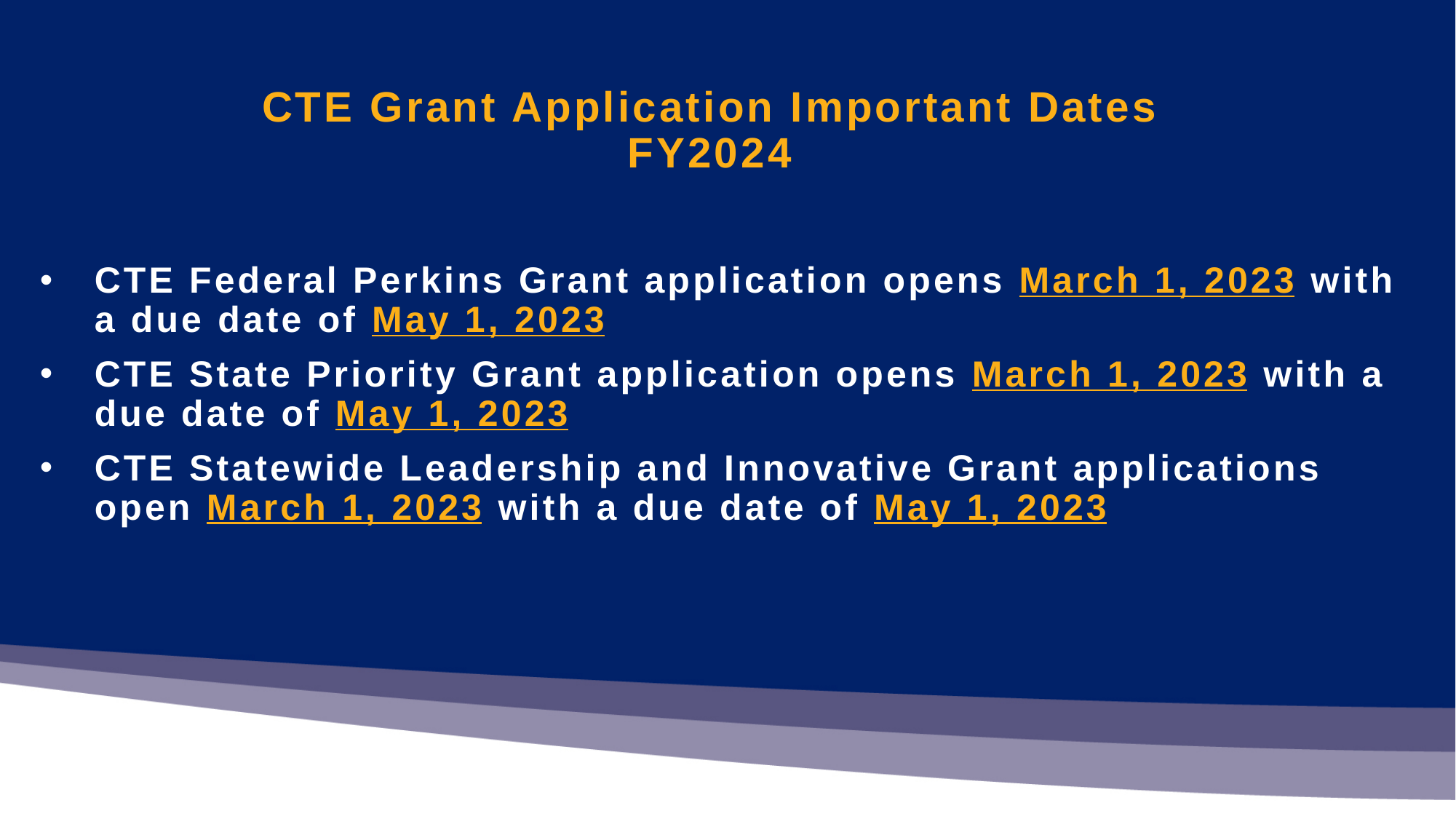

# CTE Grant Application Important Dates FY2024

CTE Federal Perkins Grant application opens March 1, 2023 with a due date of May 1, 2023
CTE State Priority Grant application opens March 1, 2023 with a due date of May 1, 2023
CTE Statewide Leadership and Innovative Grant applications open March 1, 2023 with a due date of May 1, 2023